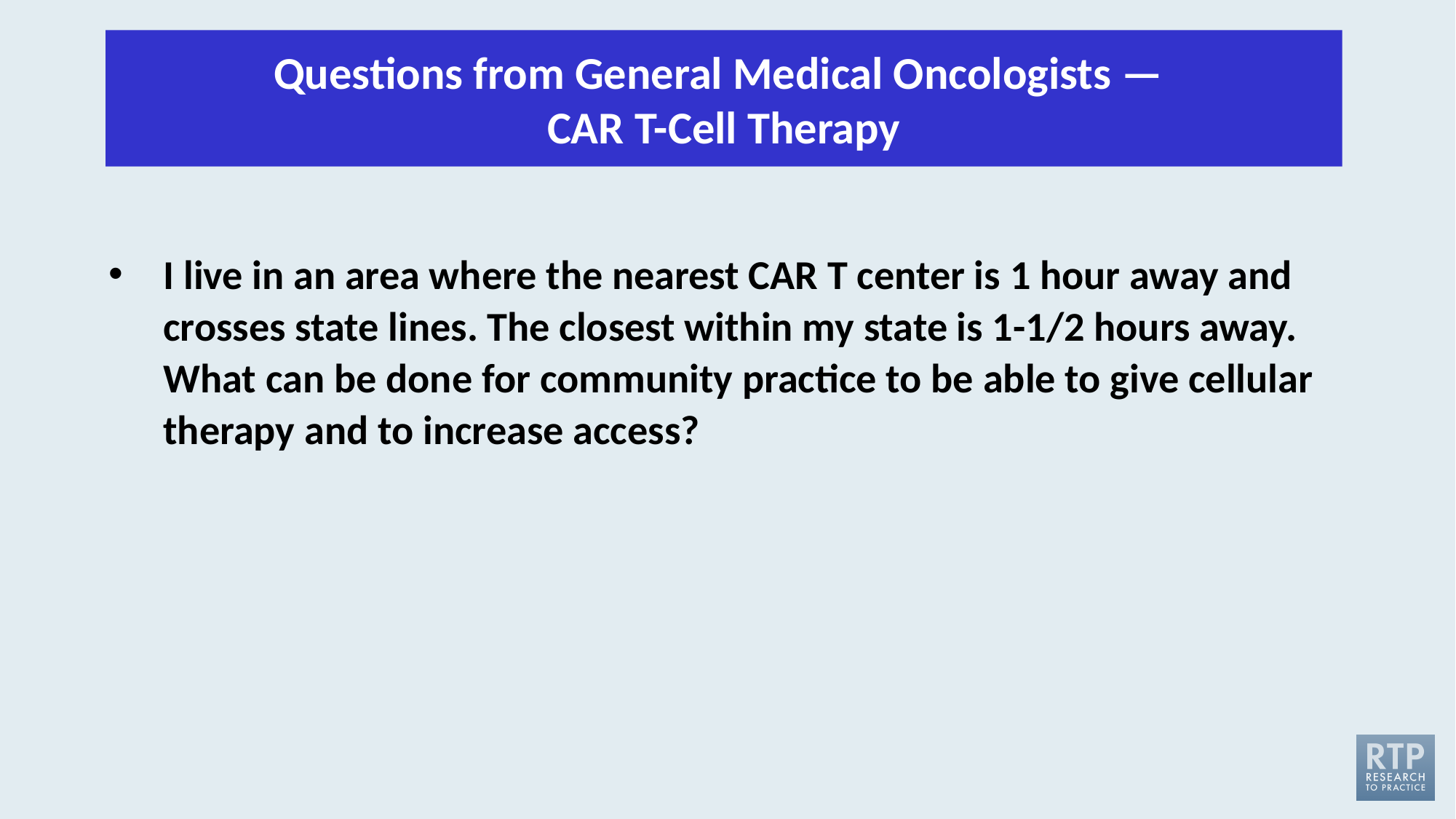

Questions from General Medical Oncologists — 
CAR T-Cell Therapy
I live in an area where the nearest CAR T center is 1 hour away and crosses state lines. The closest within my state is 1-1/2 hours away.  What can be done for community practice to be able to give cellular therapy and to increase access?